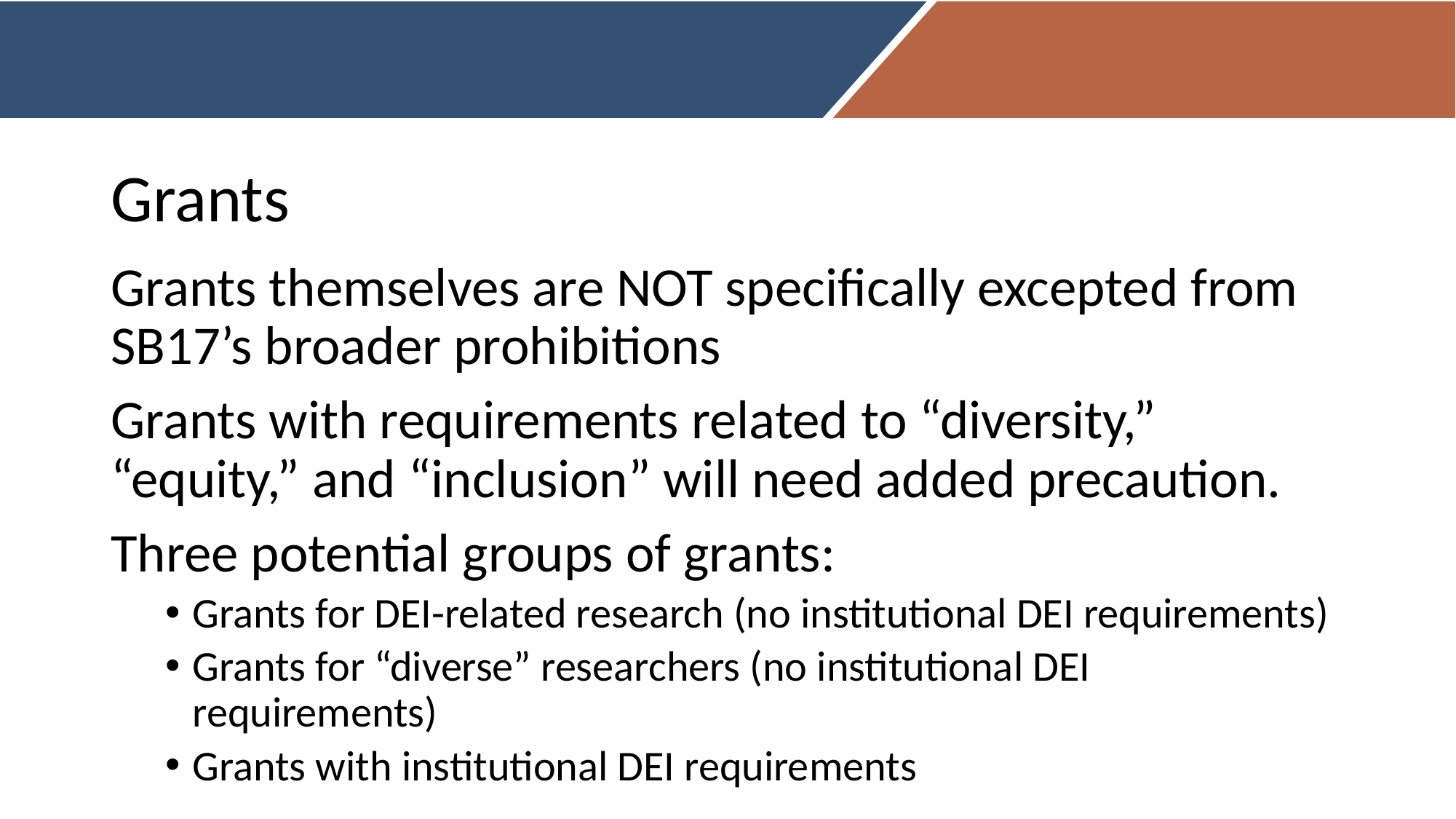

# Grants
Grants themselves are NOT specifically excepted from SB17’s broader prohibitions
Grants with requirements related to “diversity,” “equity,” and “inclusion” will need added precaution.
Three potential groups of grants:
Grants for DEI-related research (no institutional DEI requirements)
Grants for “diverse” researchers (no institutional DEI requirements)
Grants with institutional DEI requirements